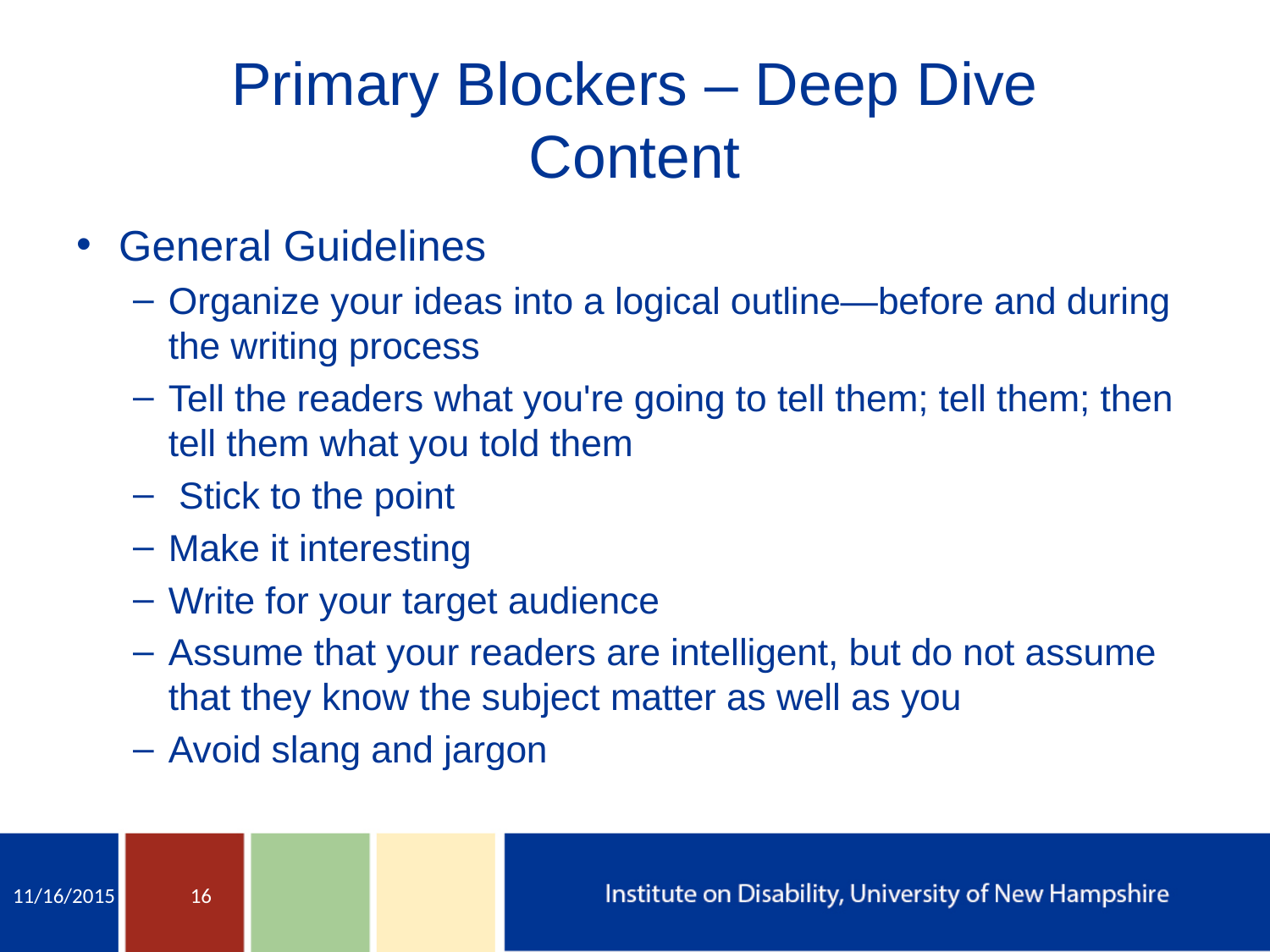

# Primary Blockers – Deep Dive Content
General Guidelines
Organize your ideas into a logical outline—before and during the writing process
Tell the readers what you're going to tell them; tell them; then tell them what you told them
 Stick to the point
Make it interesting
Write for your target audience
Assume that your readers are intelligent, but do not assume that they know the subject matter as well as you
Avoid slang and jargon

11/16/2015
16